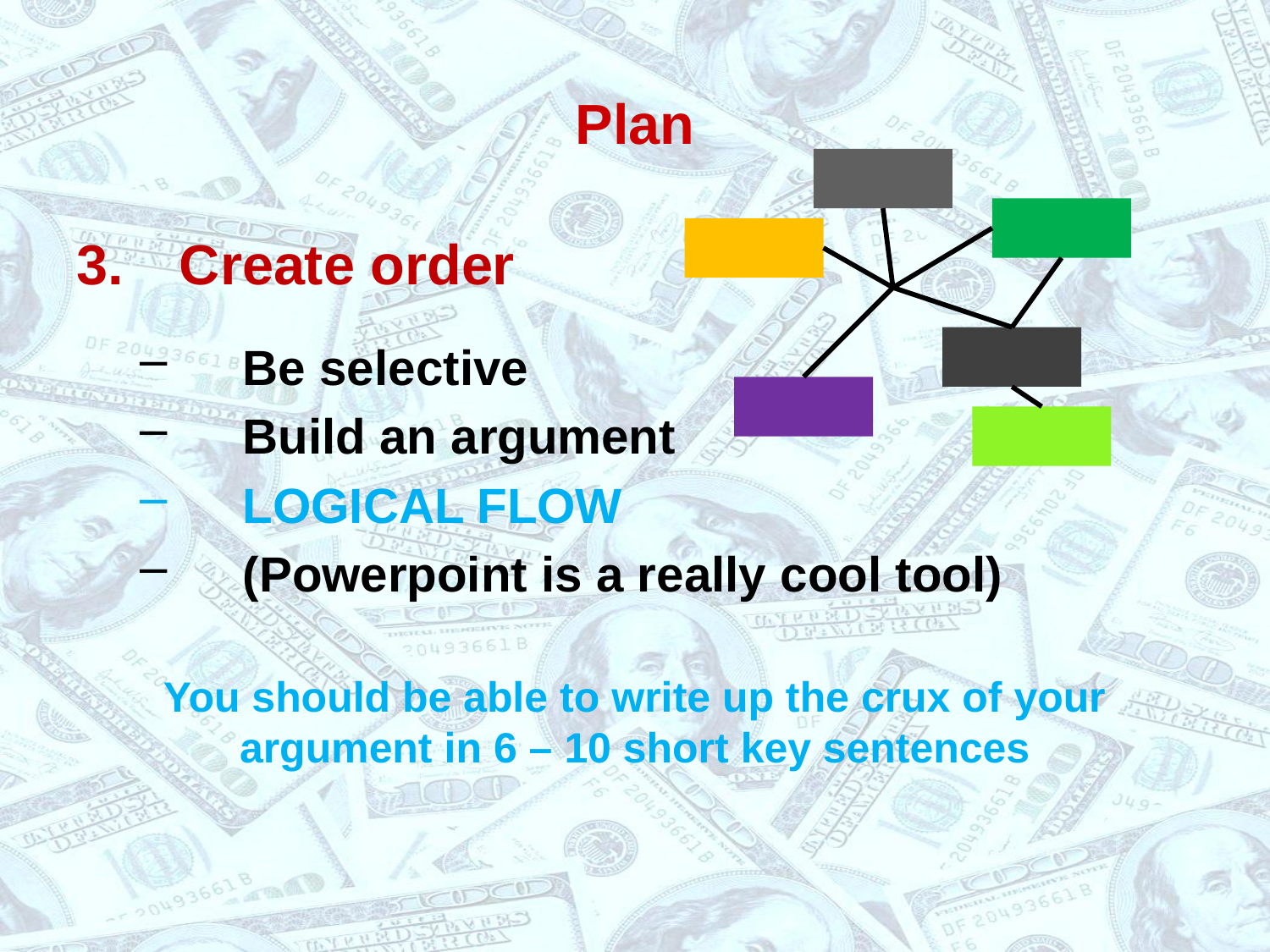

# Plan

Create order

Be selective
Build an argument
LOGICAL FLOW
(Powerpoint is a really cool tool)

You should be able to write up the crux of your argument in 6 – 10 short key sentences